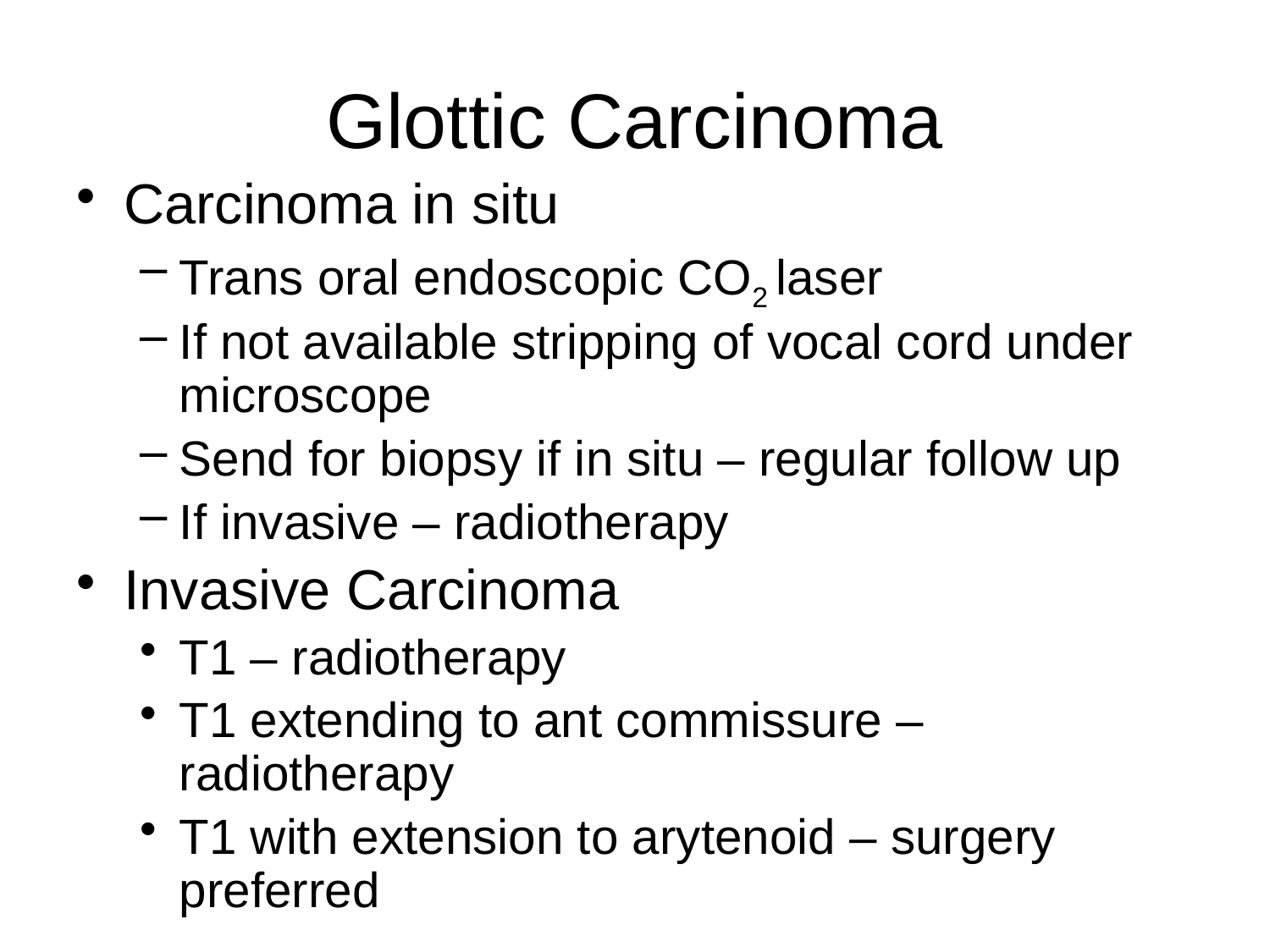

# Glottic Carcinoma
Carcinoma in situ
Trans oral endoscopic CO2 laser
If not available stripping of vocal cord under microscope
Send for biopsy if in situ – regular follow up
If invasive – radiotherapy
Invasive Carcinoma
T1 – radiotherapy
T1 extending to ant commissure – radiotherapy
T1 with extension to arytenoid – surgery preferred